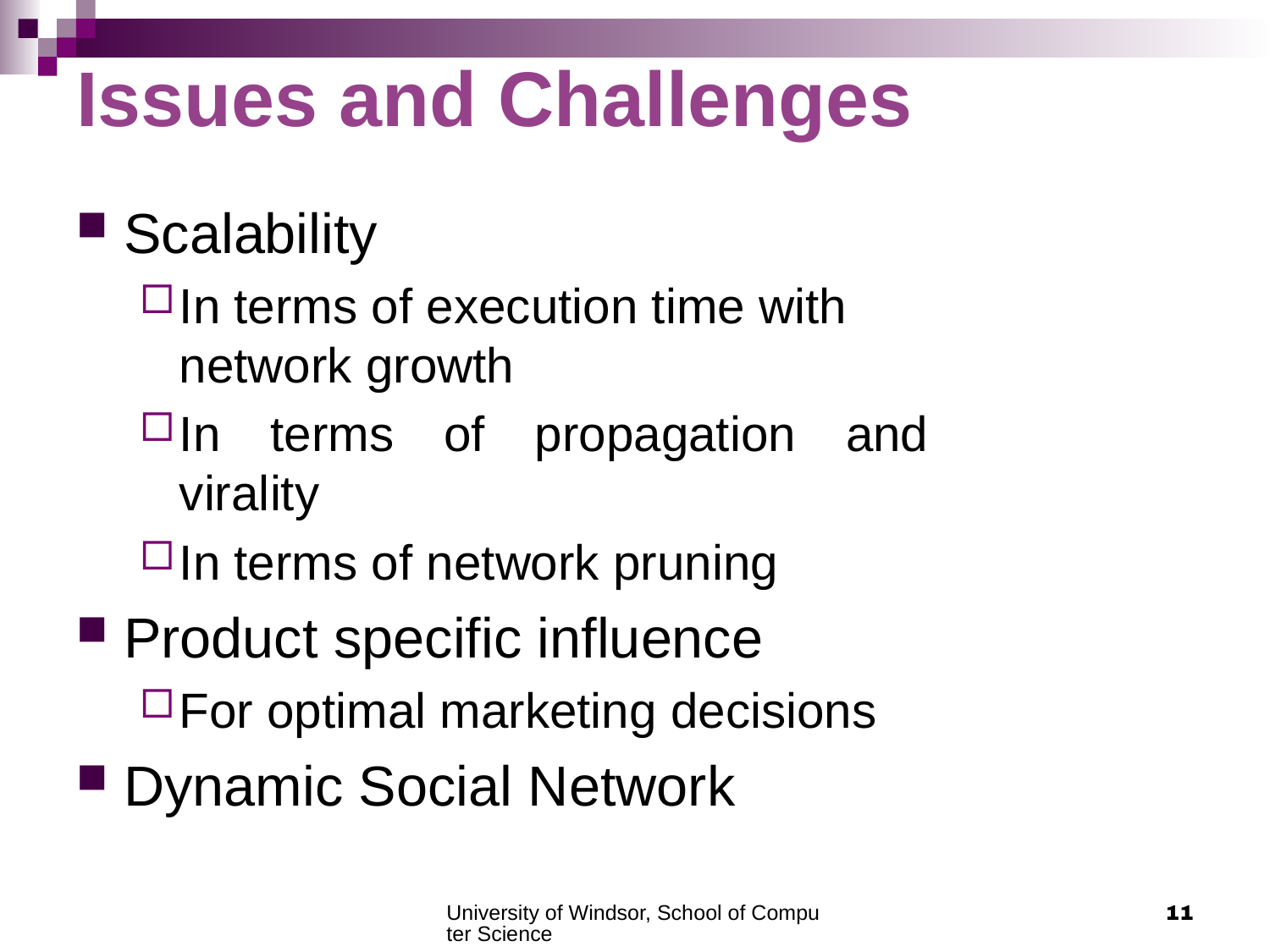

# Issues and Challenges
Scalability
In terms of execution time with network growth
In terms of propagation and virality
In terms of network pruning
Product specific influence
For optimal marketing decisions
Dynamic Social Network

University of Windsor, School of Computer Science
11